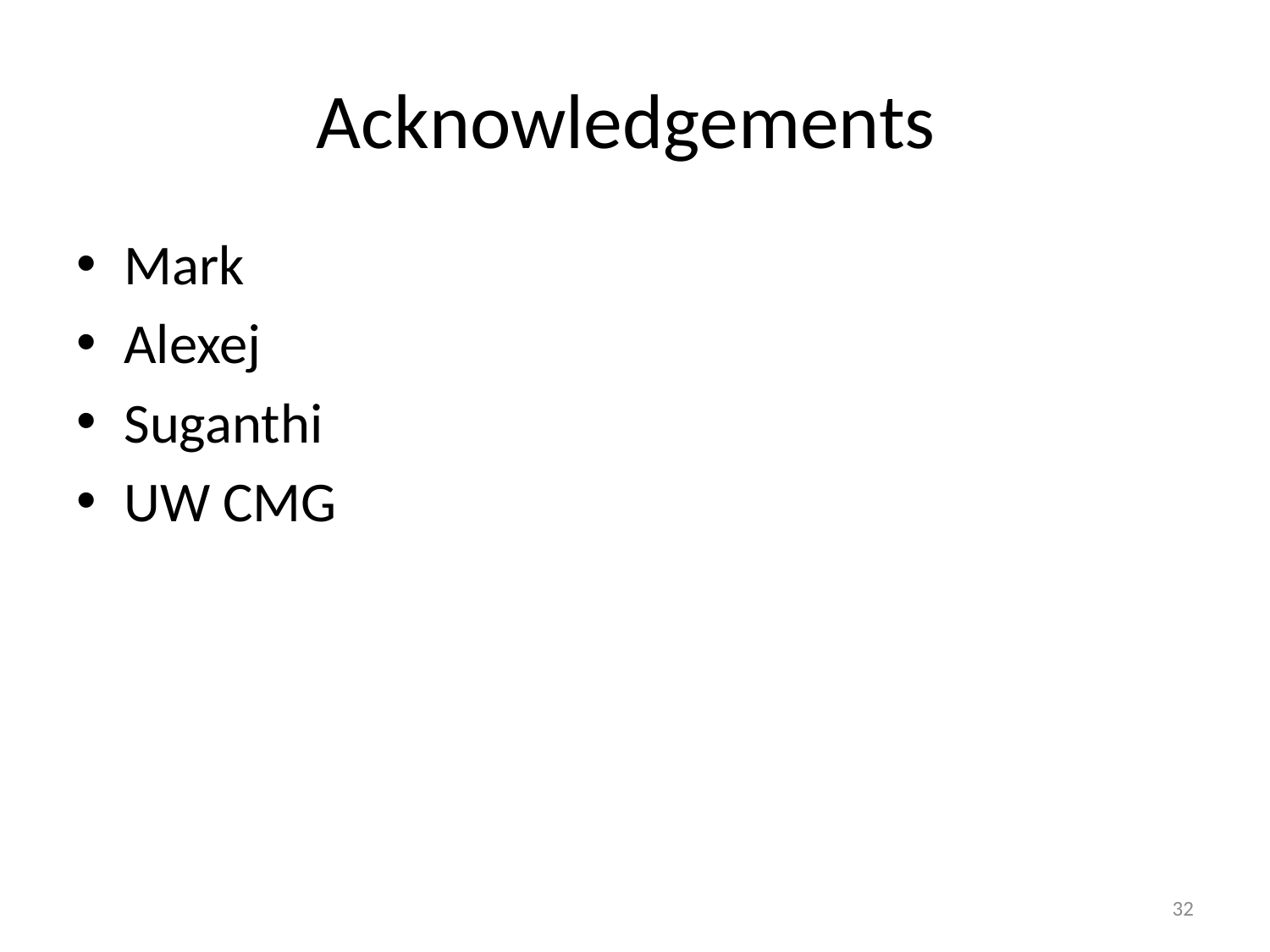

# Acknowledgements
Mark
Alexej
Suganthi
UW CMG
32